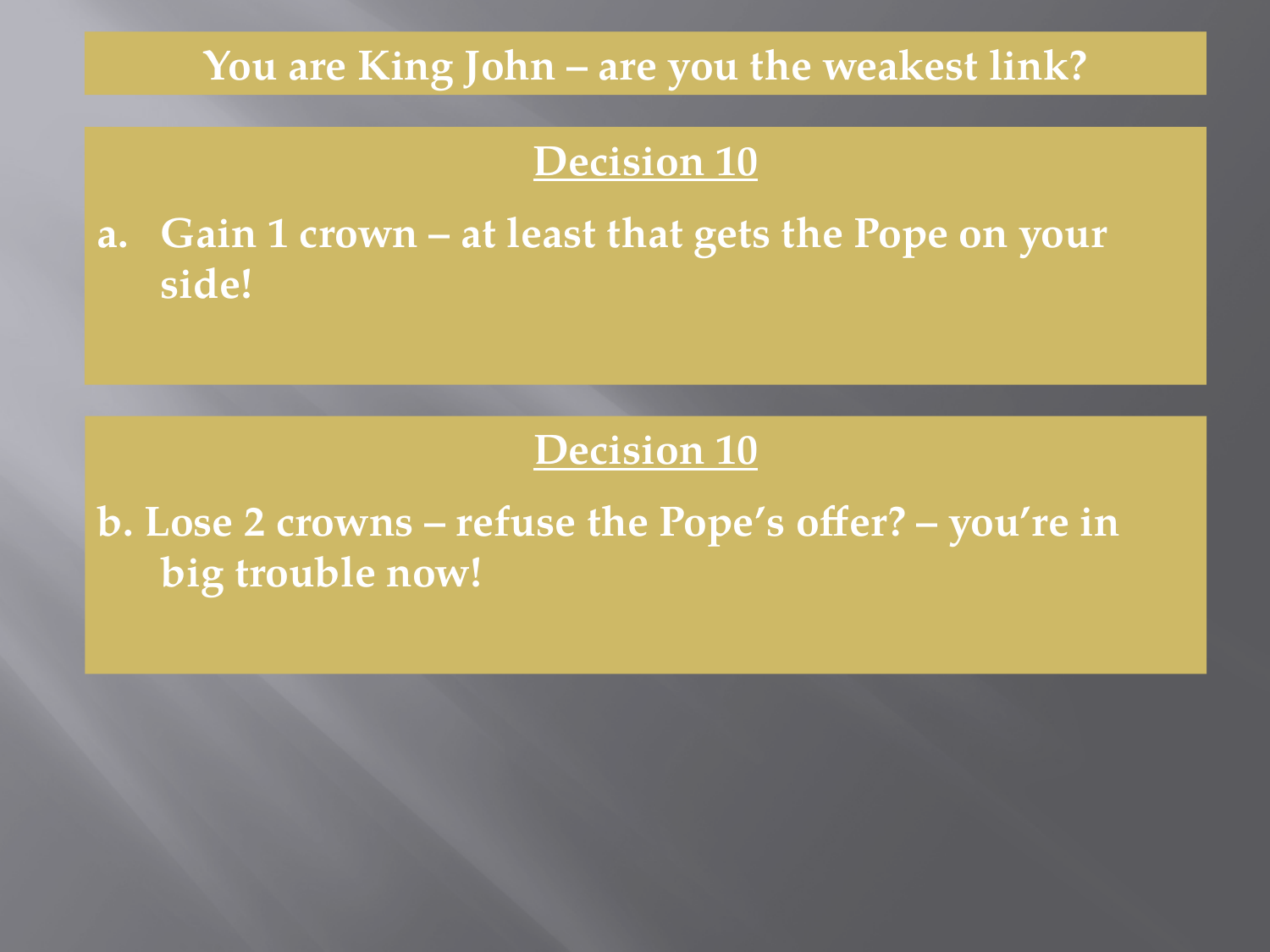

You are King John – are you the weakest link?
Decision 10
Gain 1 crown – at least that gets the Pope on your side!

Decision 10
b. Lose 2 crowns – refuse the Pope’s offer? – you’re in big trouble now!